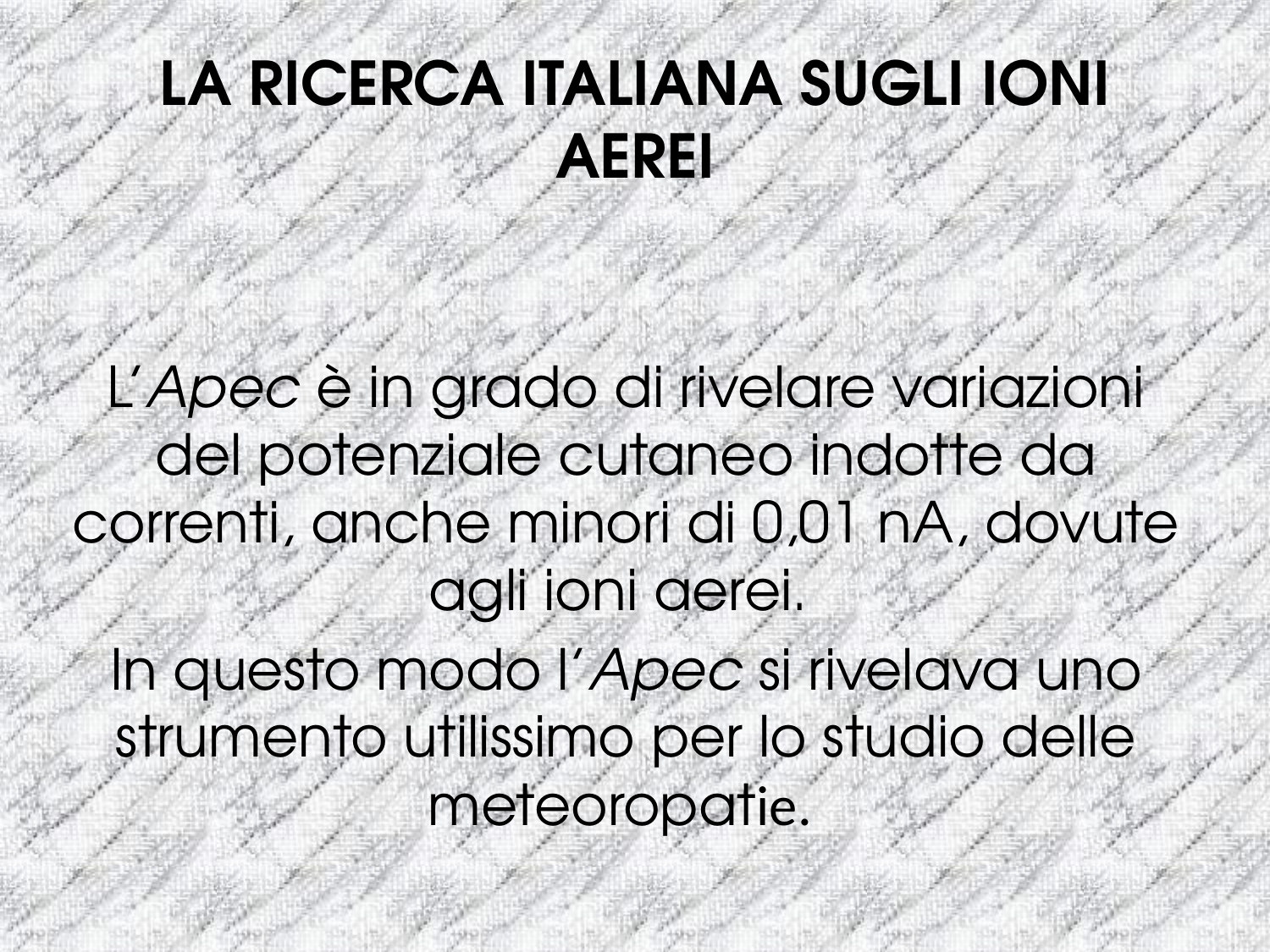

# LA RICERCA ITALIANA SUGLI IONI AEREI

L’Apec è in grado di rivelare variazioni del potenziale cutaneo indotte da correnti, anche minori di 0,01 nA, dovute agli ioni aerei.
In questo modo l’Apec si rivelava uno strumento utilissimo per lo studio delle meteoropatie.